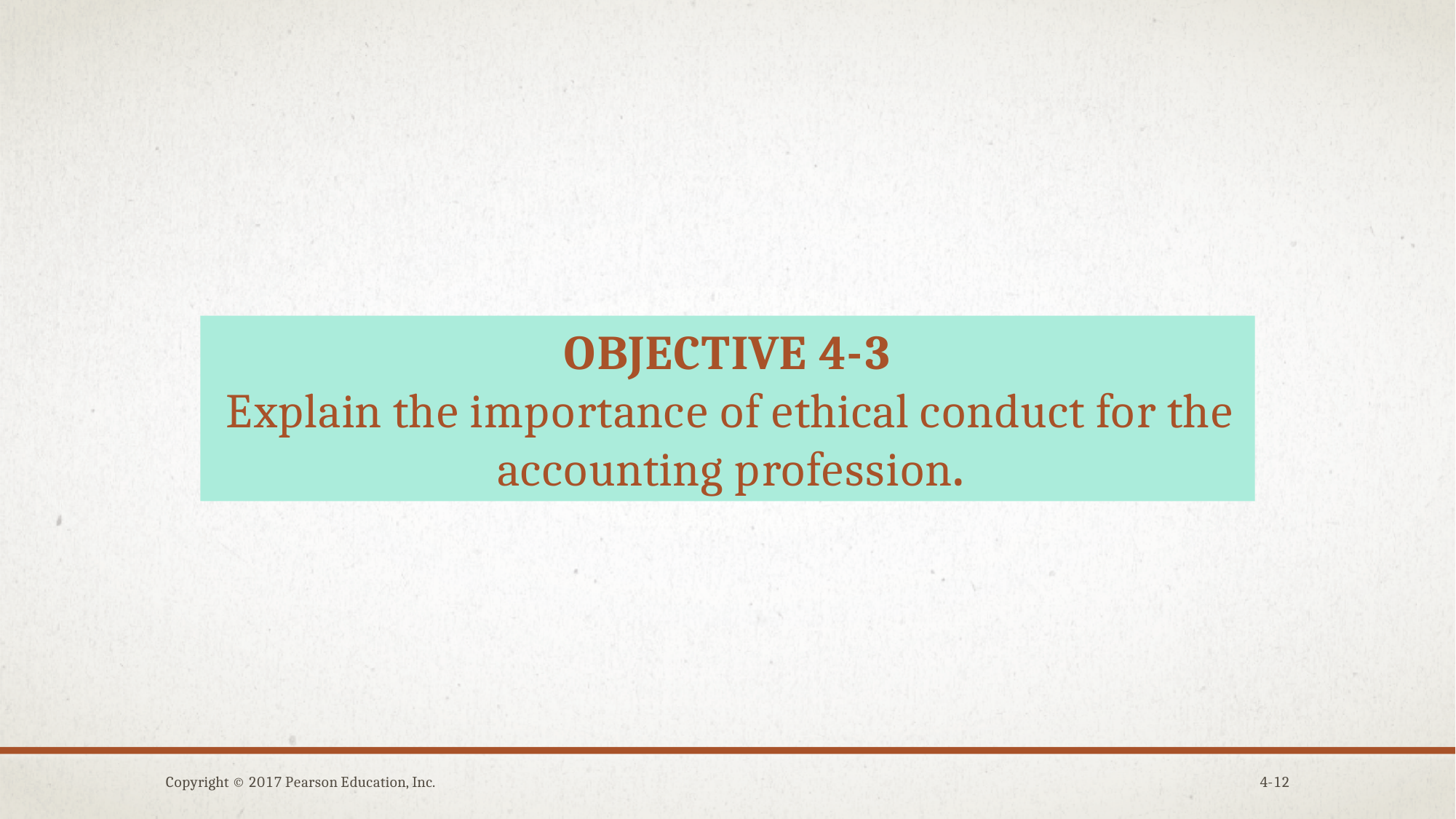

OBJECTIVE 4-3
Explain the importance of ethical conduct for the accounting profession.
Copyright © 2017 Pearson Education, Inc.
4-12